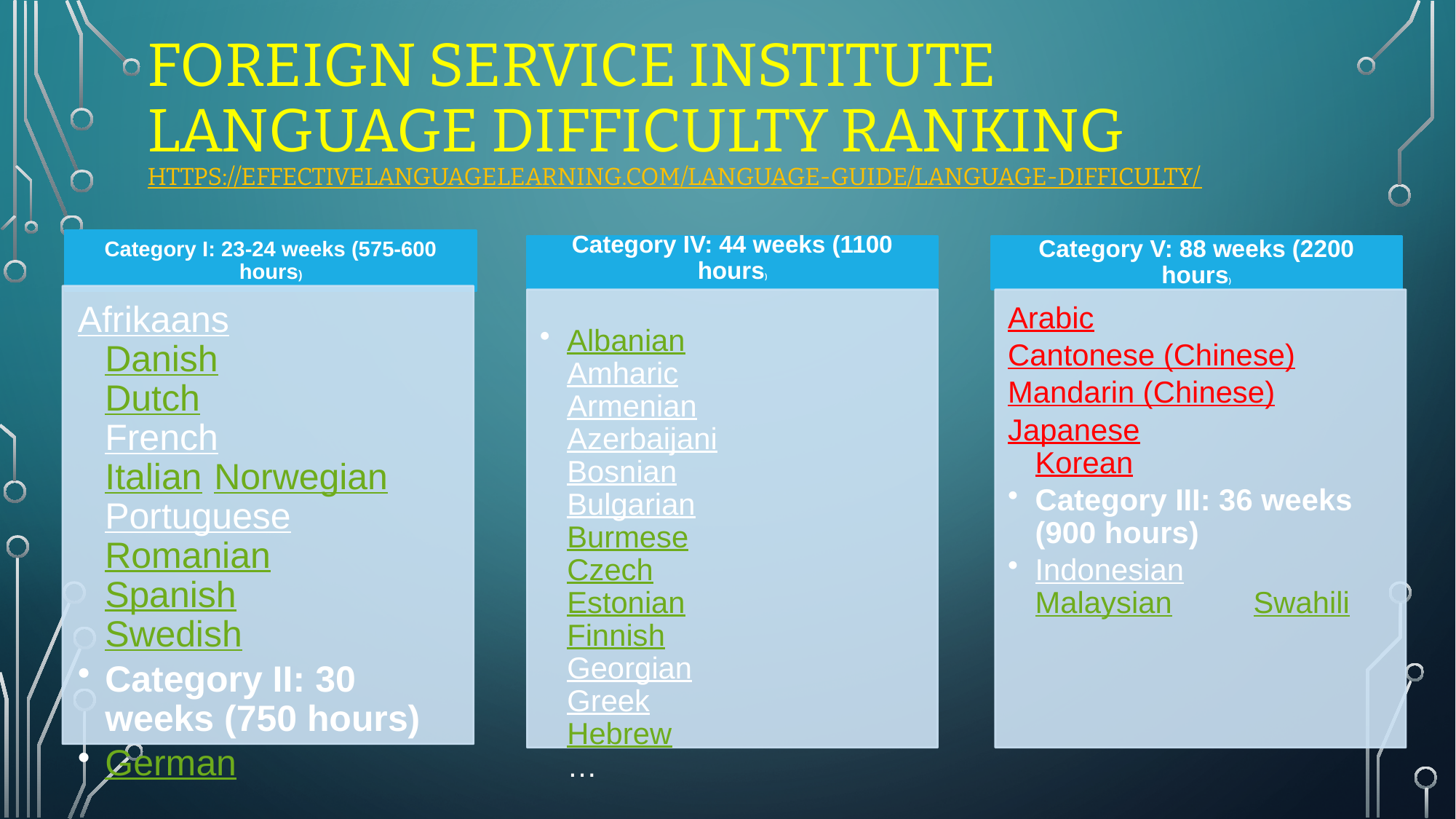

# Foreign Service Institute language difficulty ranking https://effectivelanguagelearning.com/language-guide/language-difficulty/
Category I: 23-24 weeks (575-600 hours)
Afrikaans
Danish
Dutch
French
Italian	Norwegian
Portuguese
Romanian
Spanish
Swedish
Category II: 30 weeks (750 hours)
German
Category IV: 44 weeks (1100 hours)

Albanian
Amharic
Armenian
Azerbaijani
Bosnian
Bulgarian
Burmese
Czech
Estonian
Finnish
Georgian
Greek
Hebrew
…
Category V: 88 weeks (2200 hours)
Arabic
Cantonese (Chinese)
Mandarin (Chinese)
Japanese
Korean
Category III: 36 weeks (900 hours)
Indonesian
Malaysian	Swahili